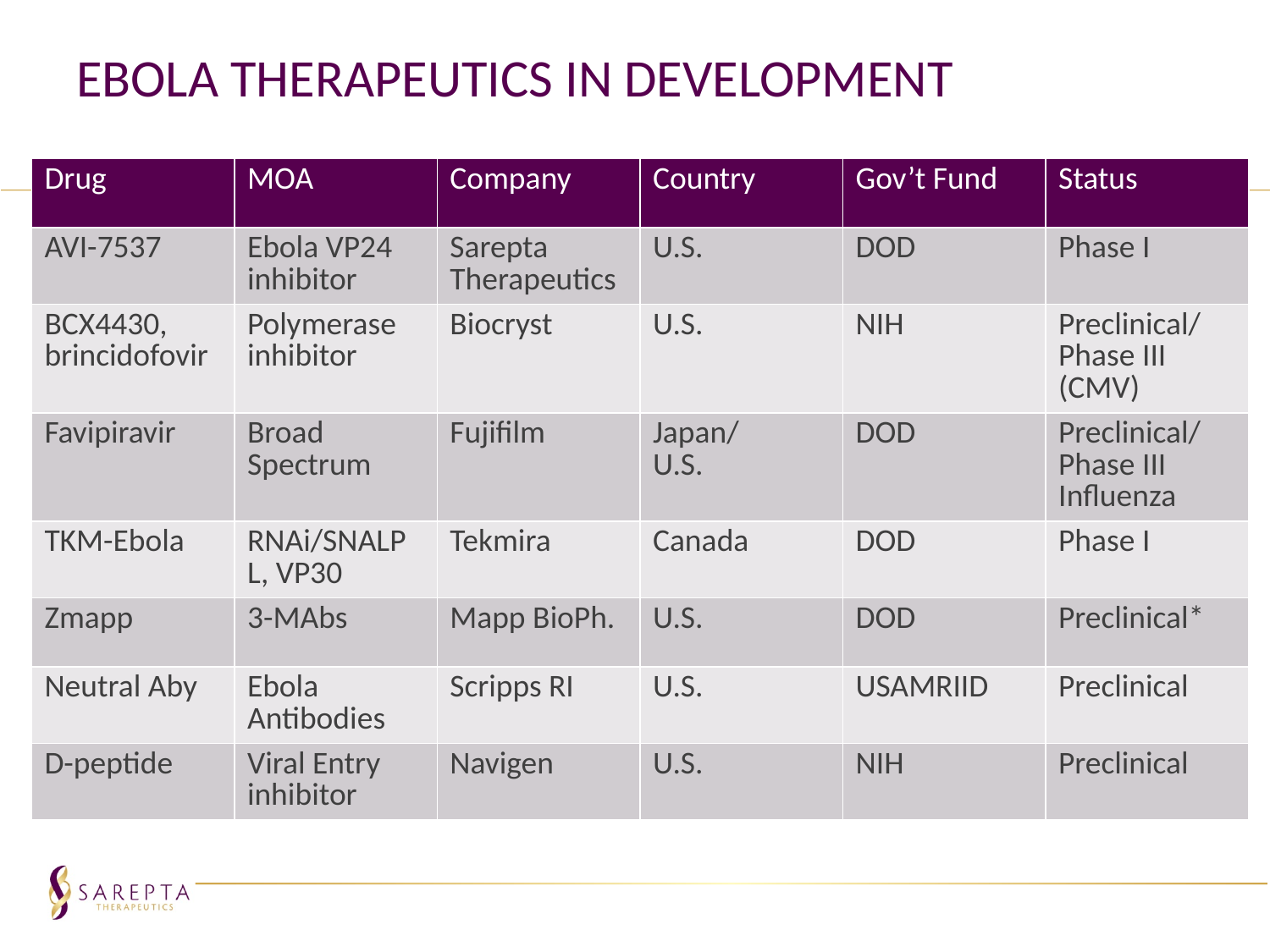

# Ebola Therapeutics in development
| Drug | MOA | Company | Country | Gov’t Fund | Status |
| --- | --- | --- | --- | --- | --- |
| AVI-7537 | Ebola VP24 inhibitor | Sarepta Therapeutics | U.S. | DOD | Phase I |
| BCX4430, brincidofovir | Polymerase inhibitor | Biocryst | U.S. | NIH | Preclinical/ Phase III (CMV) |
| Favipiravir | Broad Spectrum | Fujifilm | Japan/ U.S. | DOD | Preclinical/ Phase III Influenza |
| TKM-Ebola | RNAi/SNALP L, VP30 | Tekmira | Canada | DOD | Phase I |
| Zmapp | 3-MAbs | Mapp BioPh. | U.S. | DOD | Preclinical\* |
| Neutral Aby | Ebola Antibodies | Scripps RI | U.S. | USAMRIID | Preclinical |
| D-peptide | Viral Entry inhibitor | Navigen | U.S. | NIH | Preclinical |